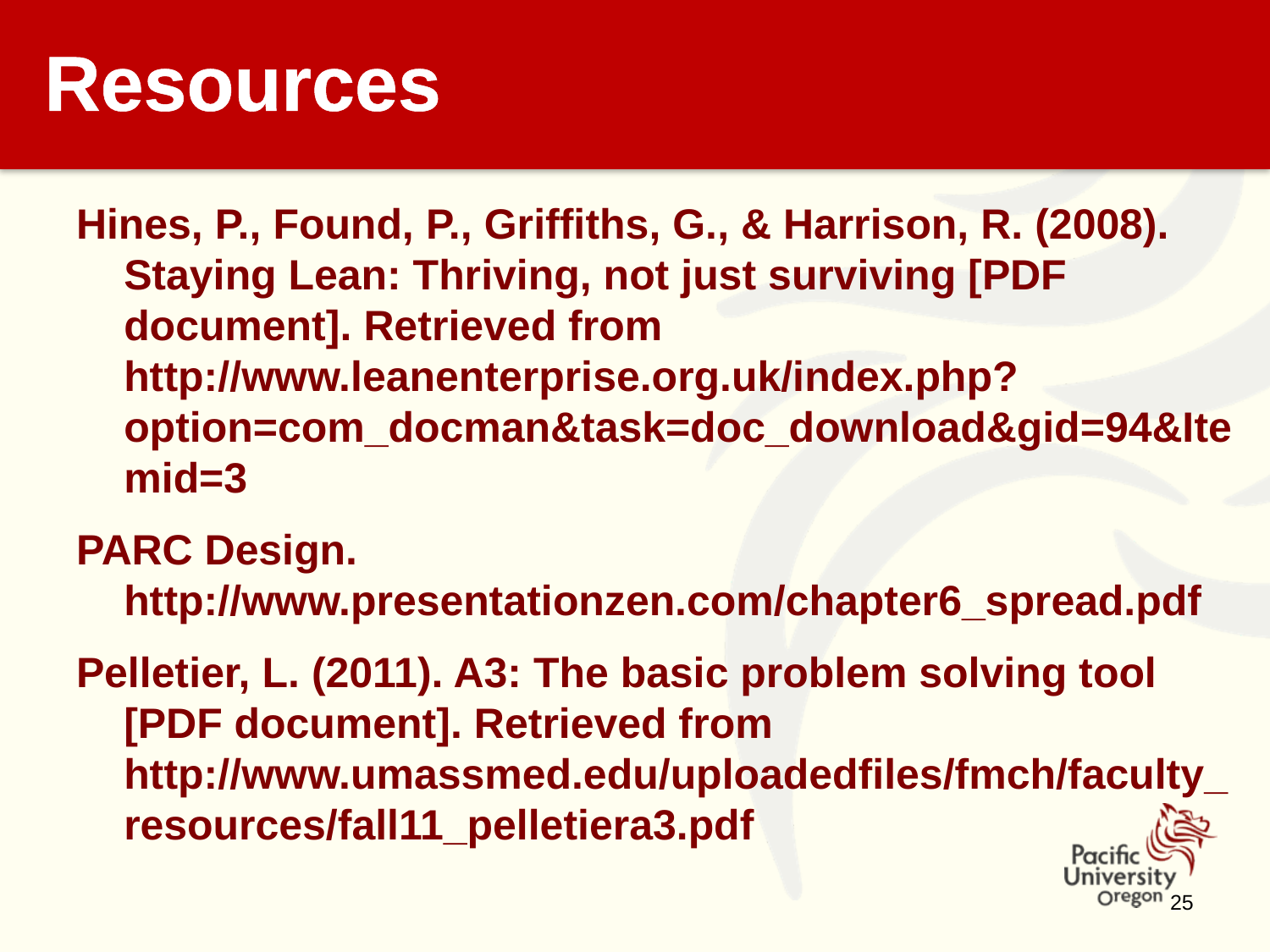

# Resources
Hines, P., Found, P., Griffiths, G., & Harrison, R. (2008). Staying Lean: Thriving, not just surviving [PDF document]. Retrieved from http://www.leanenterprise.org.uk/index.php?option=com_docman&task=doc_download&gid=94&Itemid=3
PARC Design. http://www.presentationzen.com/chapter6_spread.pdf
Pelletier, L. (2011). A3: The basic problem solving tool [PDF document]. Retrieved from http://www.umassmed.edu/uploadedfiles/fmch/faculty_resources/fall11_pelletiera3.pdf

25